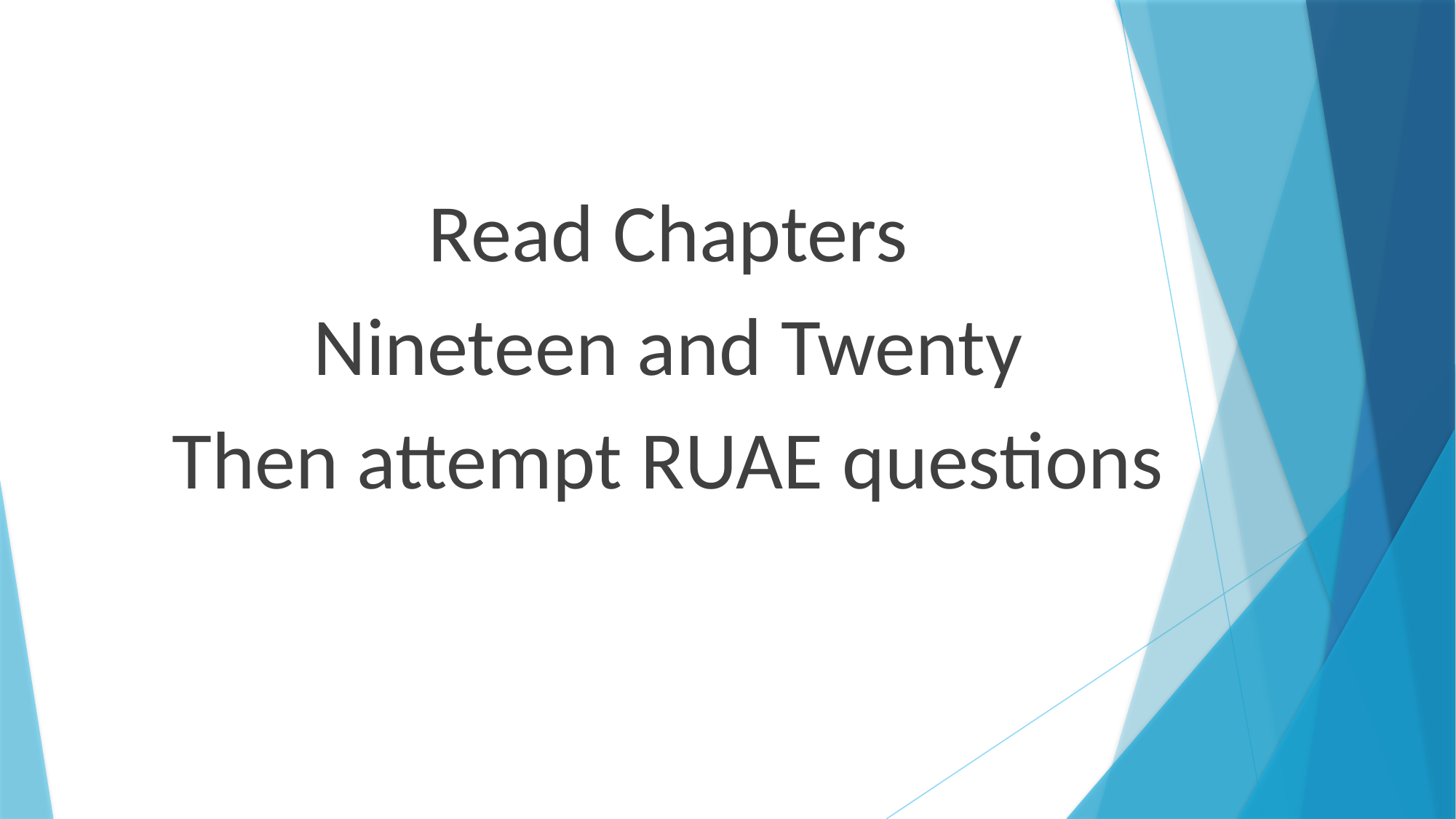

Read Chapters
Nineteen and Twenty
Then attempt RUAE questions